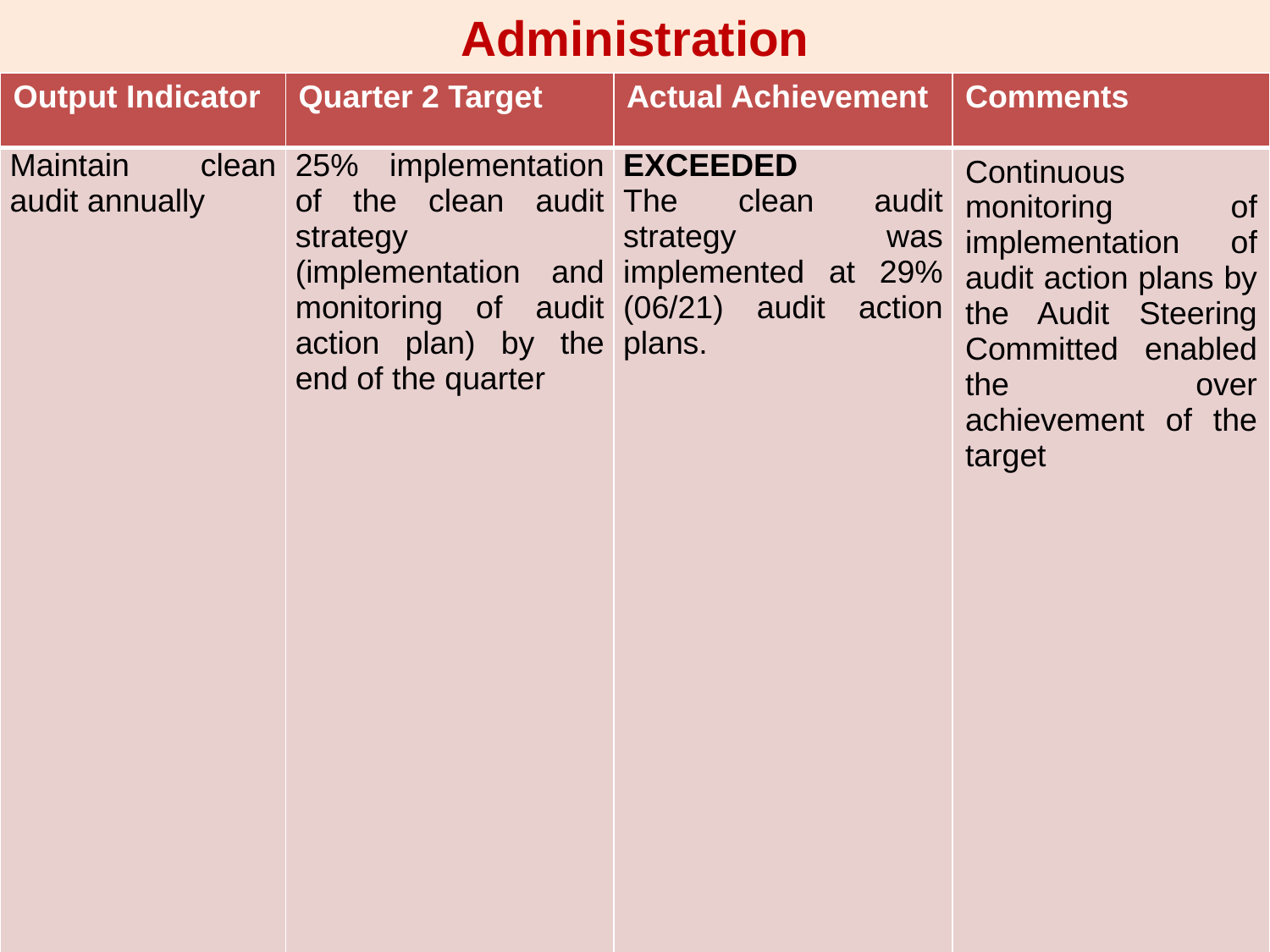

# Administration
| Output Indicator | Quarter 2 Target | Actual Achievement | Comments |
| --- | --- | --- | --- |
| Maintain clean audit annually | 25% implementation of the clean audit strategy (implementation and monitoring of audit action plan) by the end of the quarter | EXCEEDED The clean audit strategy was implemented at 29% (06/21) audit action plans. | Continuous monitoring of implementation of audit action plans by the Audit Steering Committed enabled the over achievement of the target |